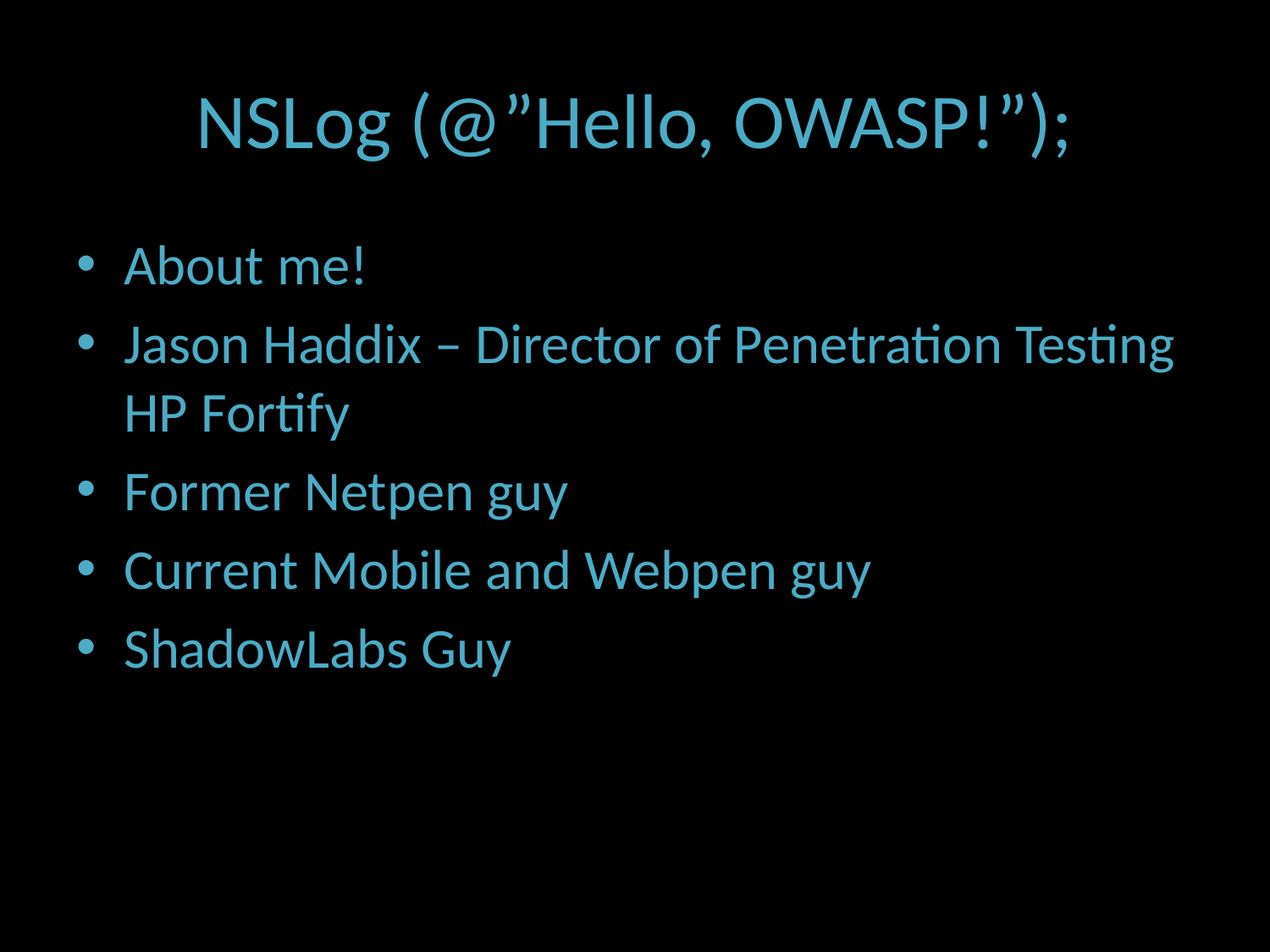

# NSLog (@”Hello, OWASP!”);
About me!
Jason Haddix – Director of Penetration Testing HP Fortify
Former Netpen guy
Current Mobile and Webpen guy
ShadowLabs Guy